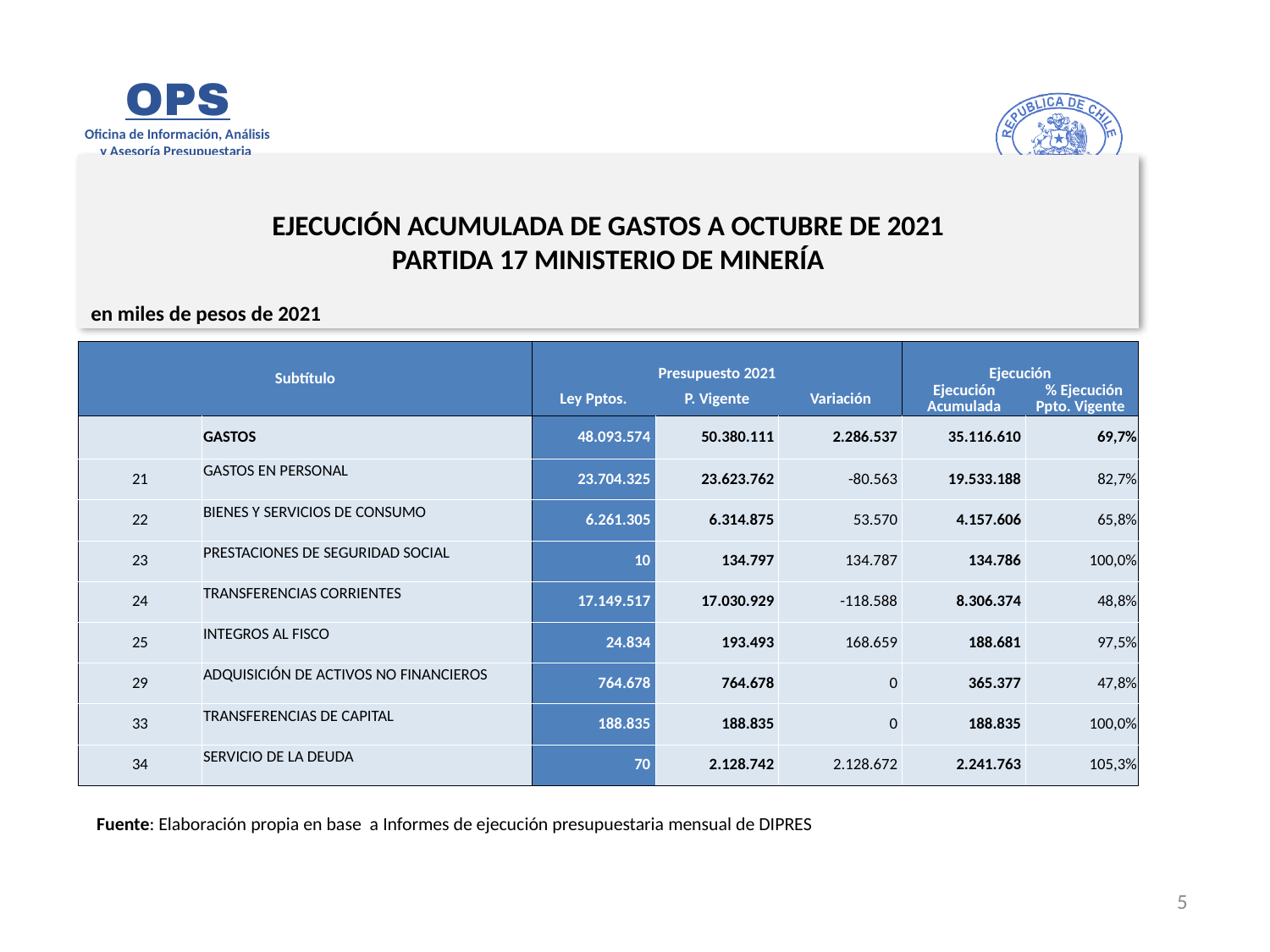

# EJECUCIÓN ACUMULADA DE GASTOS A OCTUBRE DE 2021 PARTIDA 17 MINISTERIO DE MINERÍA
en miles de pesos de 2021
| Subtítulo |  | Presupuesto 2021 |  |  | Ejecución |  |
| --- | --- | --- | --- | --- | --- | --- |
|  |  | Ley Pptos. | P. Vigente | Variación | Ejecución Acumulada | % Ejecución Ppto. Vigente |
|  | GASTOS | 48.093.574 | 50.380.111 | 2.286.537 | 35.116.610 | 69,7% |
| 21 | GASTOS EN PERSONAL | 23.704.325 | 23.623.762 | -80.563 | 19.533.188 | 82,7% |
| 22 | BIENES Y SERVICIOS DE CONSUMO | 6.261.305 | 6.314.875 | 53.570 | 4.157.606 | 65,8% |
| 23 | PRESTACIONES DE SEGURIDAD SOCIAL | 10 | 134.797 | 134.787 | 134.786 | 100,0% |
| 24 | TRANSFERENCIAS CORRIENTES | 17.149.517 | 17.030.929 | -118.588 | 8.306.374 | 48,8% |
| 25 | INTEGROS AL FISCO | 24.834 | 193.493 | 168.659 | 188.681 | 97,5% |
| 29 | ADQUISICIÓN DE ACTIVOS NO FINANCIEROS | 764.678 | 764.678 | 0 | 365.377 | 47,8% |
| 33 | TRANSFERENCIAS DE CAPITAL | 188.835 | 188.835 | 0 | 188.835 | 100,0% |
| 34 | SERVICIO DE LA DEUDA | 70 | 2.128.742 | 2.128.672 | 2.241.763 | 105,3% |
Fuente: Elaboración propia en base  a Informes de ejecución presupuestaria mensual de DIPRES
5